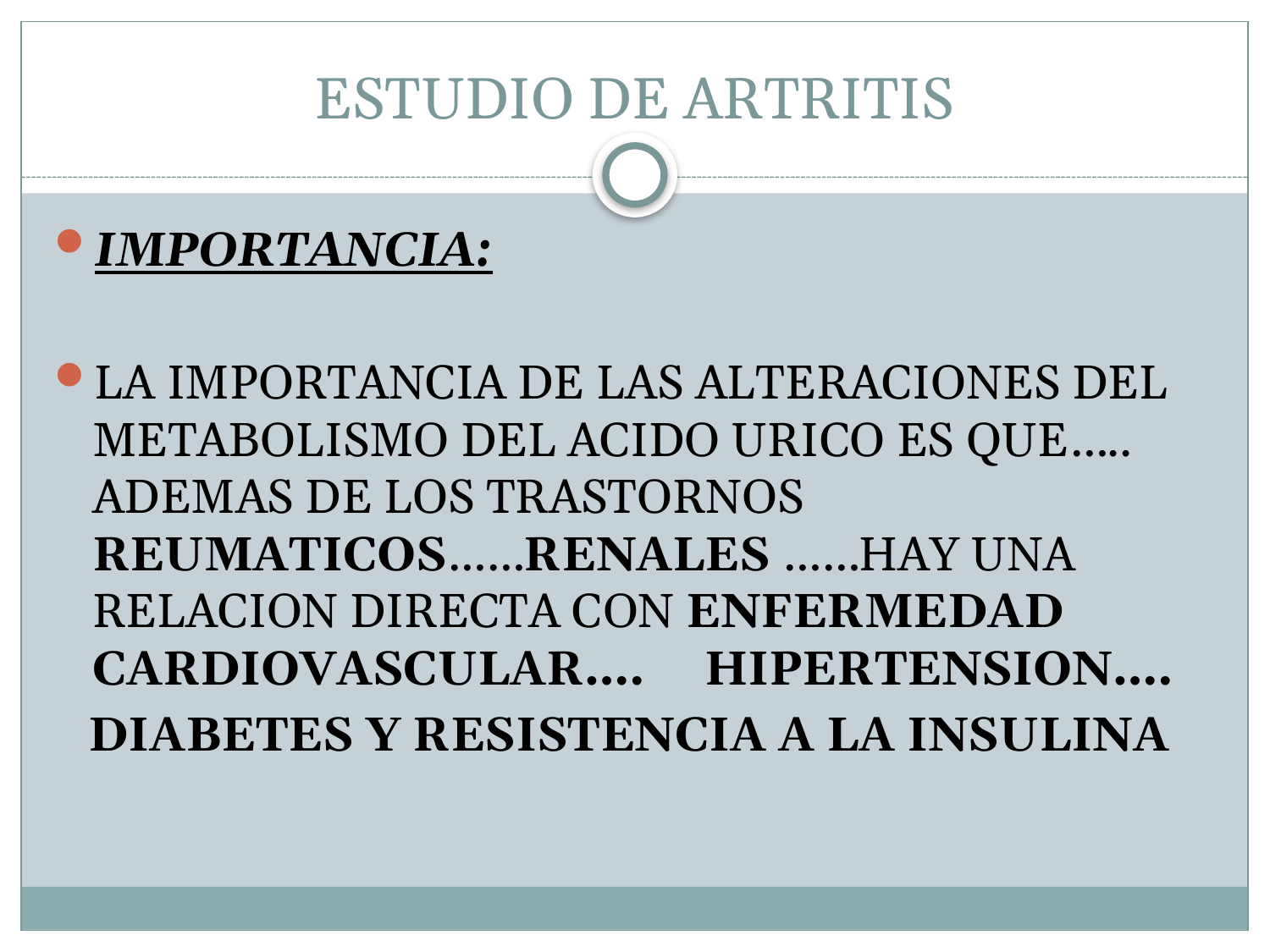

# ESTUDIO DE ARTRITIS
IMPORTANCIA:

LA IMPORTANCIA DE LAS ALTERACIONES DEL METABOLISMO DEL ACIDO URICO ES QUE….. ADEMAS DE LOS TRASTORNOS REUMATICOS……RENALES ……HAY UNA RELACION DIRECTA CON ENFERMEDAD  CARDIOVASCULAR….     HIPERTENSION….
   DIABETES Y RESISTENCIA A LA INSULINA